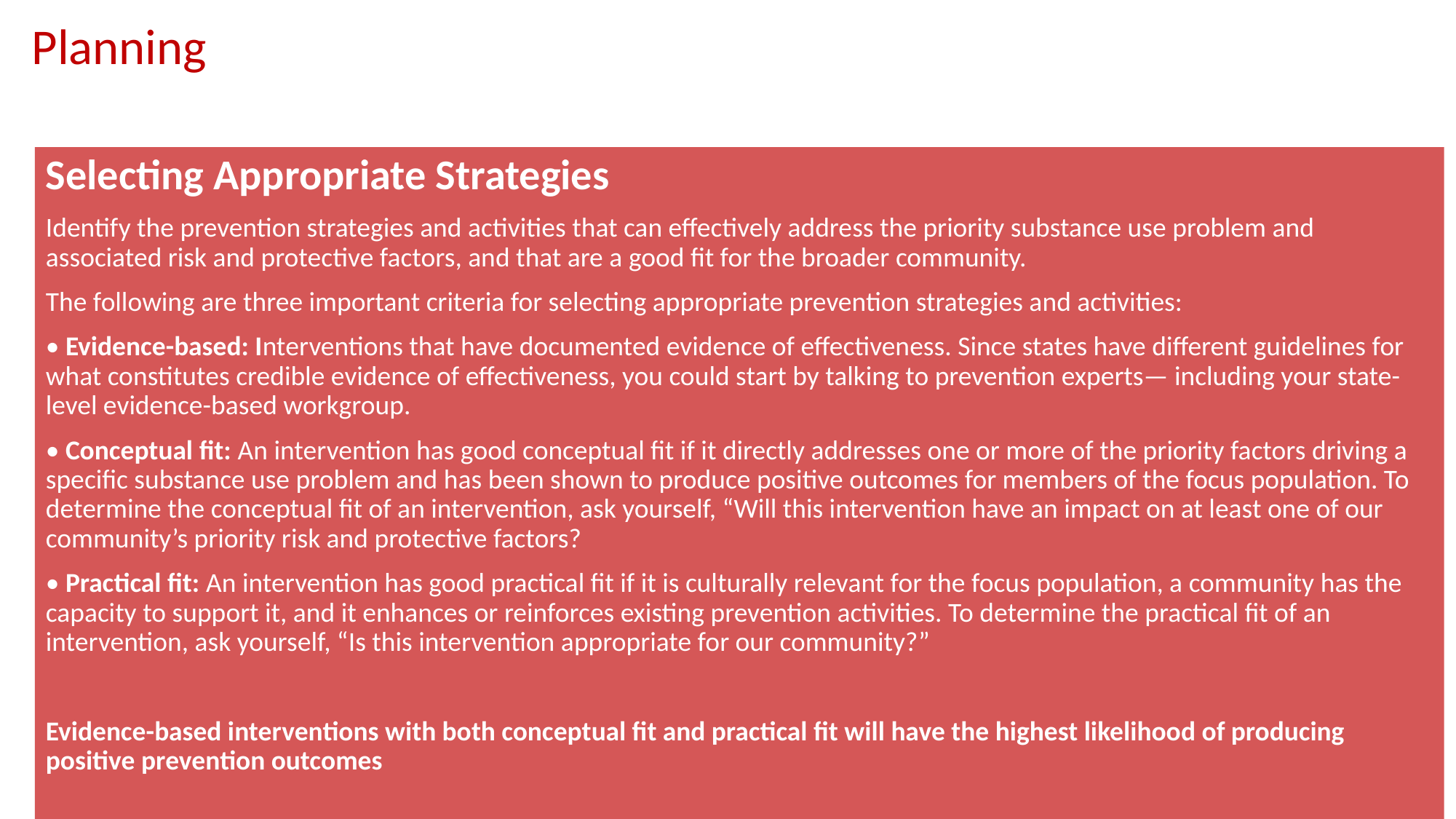

# Planning
Selecting Appropriate Strategies
Identify the prevention strategies and activities that can effectively address the priority substance use problem and associated risk and protective factors, and that are a good fit for the broader community.
The following are three important criteria for selecting appropriate prevention strategies and activities:
• Evidence-based: Interventions that have documented evidence of effectiveness. Since states have different guidelines for what constitutes credible evidence of effectiveness, you could start by talking to prevention experts— including your state-level evidence-based workgroup.
• Conceptual fit: An intervention has good conceptual fit if it directly addresses one or more of the priority factors driving a specific substance use problem and has been shown to produce positive outcomes for members of the focus population. To determine the conceptual fit of an intervention, ask yourself, “Will this intervention have an impact on at least one of our community’s priority risk and protective factors?
• Practical fit: An intervention has good practical fit if it is culturally relevant for the focus population, a community has the capacity to support it, and it enhances or reinforces existing prevention activities. To determine the practical fit of an intervention, ask yourself, “Is this intervention appropriate for our community?”

Evidence-based interventions with both conceptual fit and practical fit will have the highest likelihood of producing positive prevention outcomes